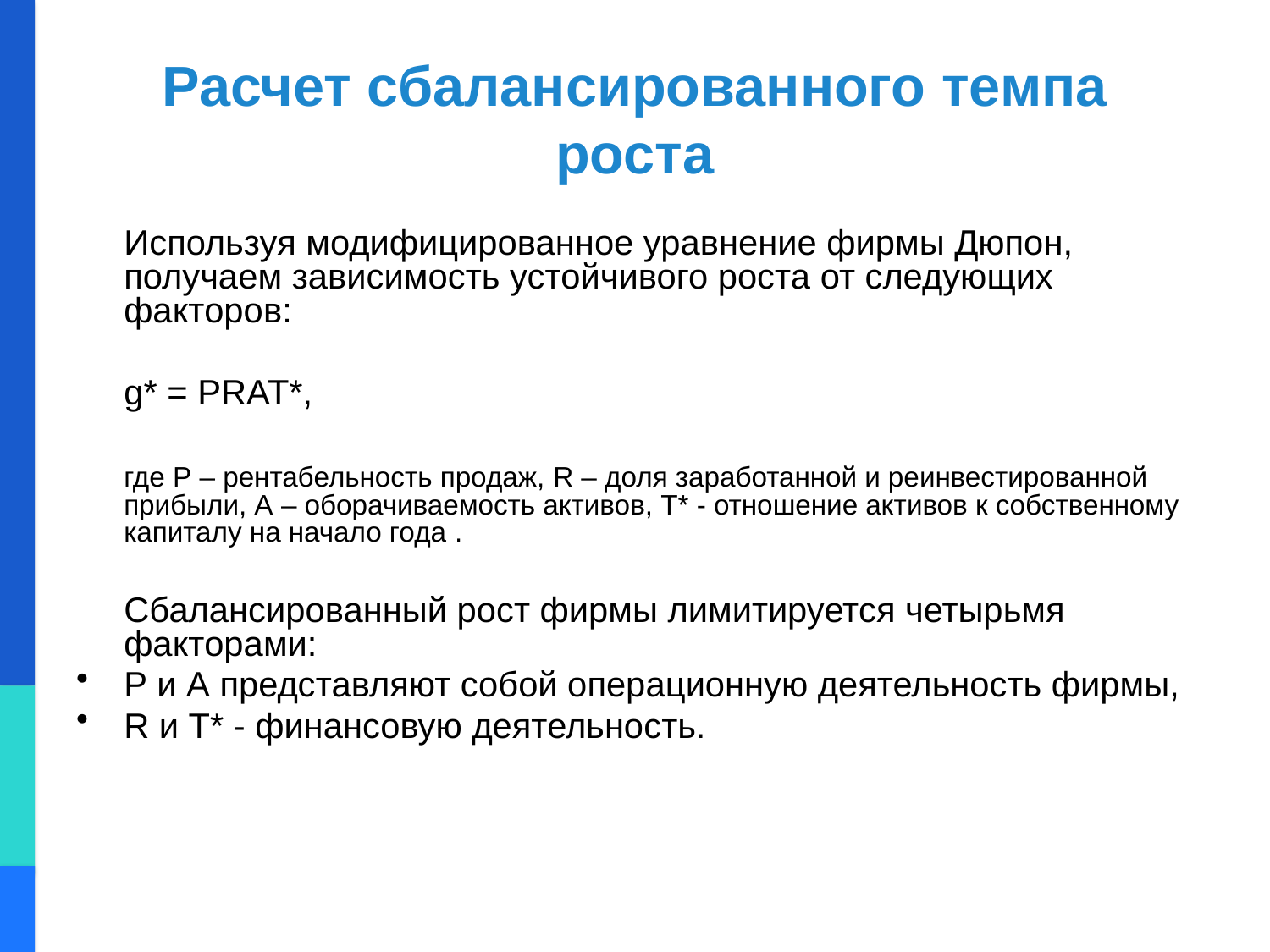

# Расчет сбалансированного темпа роста
	Используя модифицированное уравнение фирмы Дюпон, получаем зависимость устойчивого роста от следующих факторов:

	g* = РRAT*,

	где Р – рентабельность продаж, R – доля заработанной и реинвестированной прибыли, А – оборачиваемость активов, Т* - отношение активов к собственному капиталу на начало года .

	Сбалансированный рост фирмы лимитируется четырьмя факторами:
Р и А представляют собой операционную деятельность фирмы,
R и Т* - финансовую деятельность.